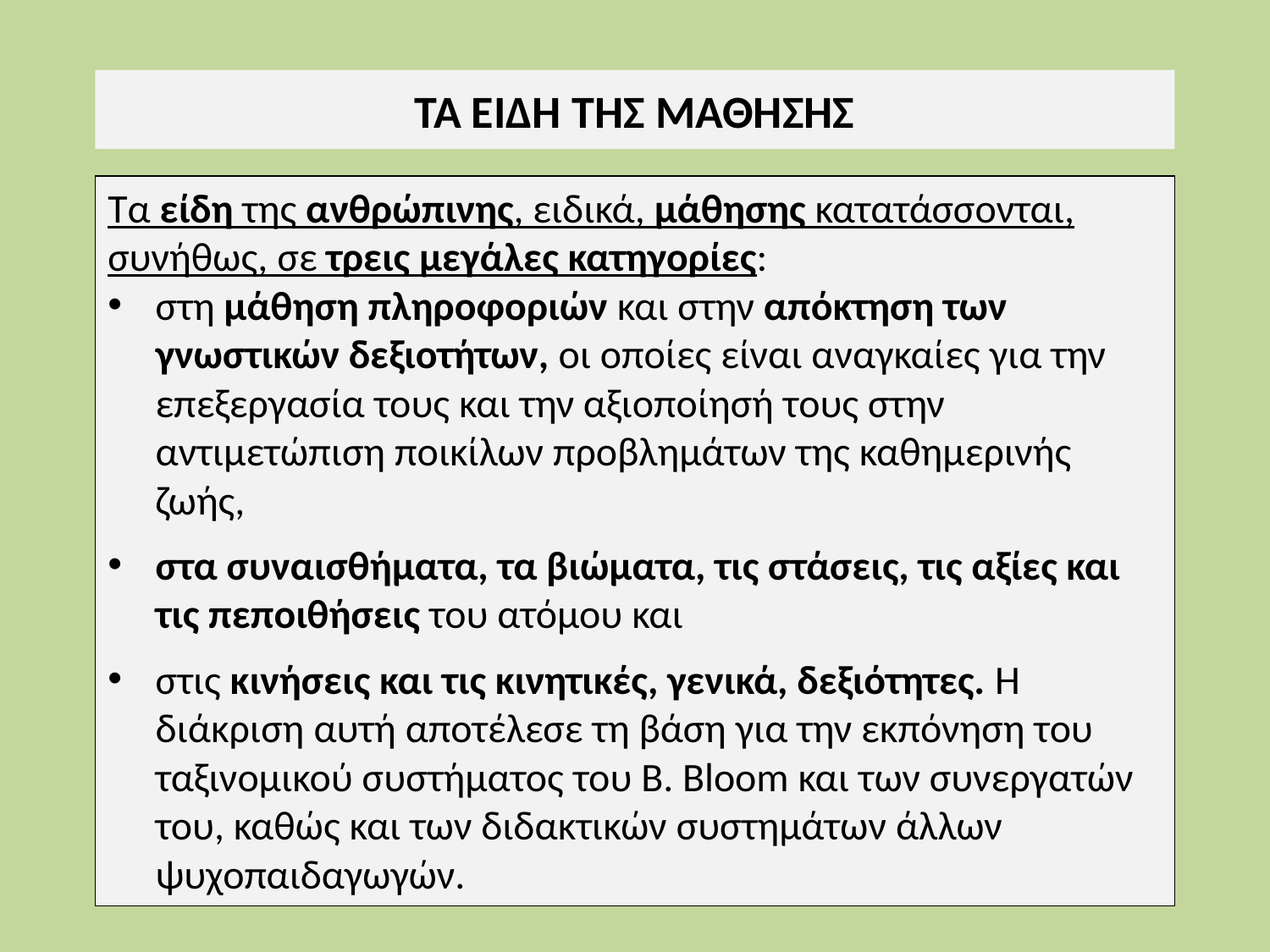

ΤΑ ΕΙΔΗ ΤΗΣ ΜΑΘΗΣΗΣ
Τα είδη της ανθρώπινης, ειδικά, μάθησης κατατάσσονται, συνήθως, σε τρεις μεγάλες κατηγορίες:
στη μάθηση πληροφοριών και στην απόκτηση των γνωστικών δεξιοτήτων, οι οποίες είναι αναγκαίες για την επεξεργασία τους και την αξιοποίησή τους στην αντιμετώπιση ποικίλων προβλημάτων της καθημερινής ζωής,

στα συναισθήματα, τα βιώματα, τις στάσεις, τις αξίες και τις πεποιθήσεις του ατόμου και

στις κινήσεις και τις κινητικές, γενικά, δεξιότητες. Η διάκριση αυτή αποτέλεσε τη βάση για την εκπόνηση του ταξινομικού συστήματος του Β. Bloom και των συνεργατών του, κα­θώς και των διδακτικών συστημάτων άλλων ψυχοπαιδαγωγών.